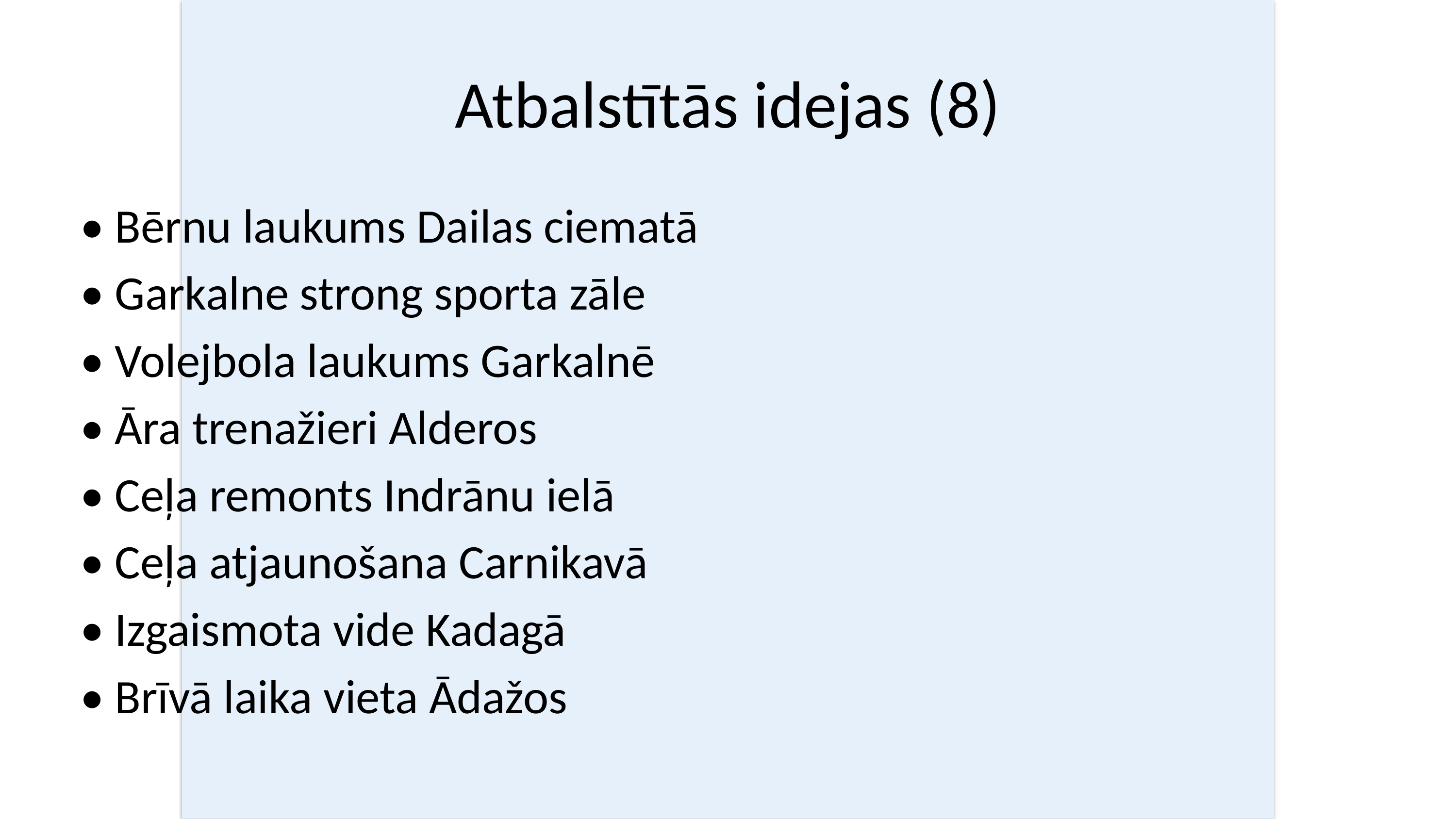

# Atbalstītās idejas (8)
• Bērnu laukums Dailas ciematā
• Garkalne strong sporta zāle
• Volejbola laukums Garkalnē
• Āra trenažieri Alderos
• Ceļa remonts Indrānu ielā
• Ceļa atjaunošana Carnikavā
• Izgaismota vide Kadagā
• Brīvā laika vieta Ādažos